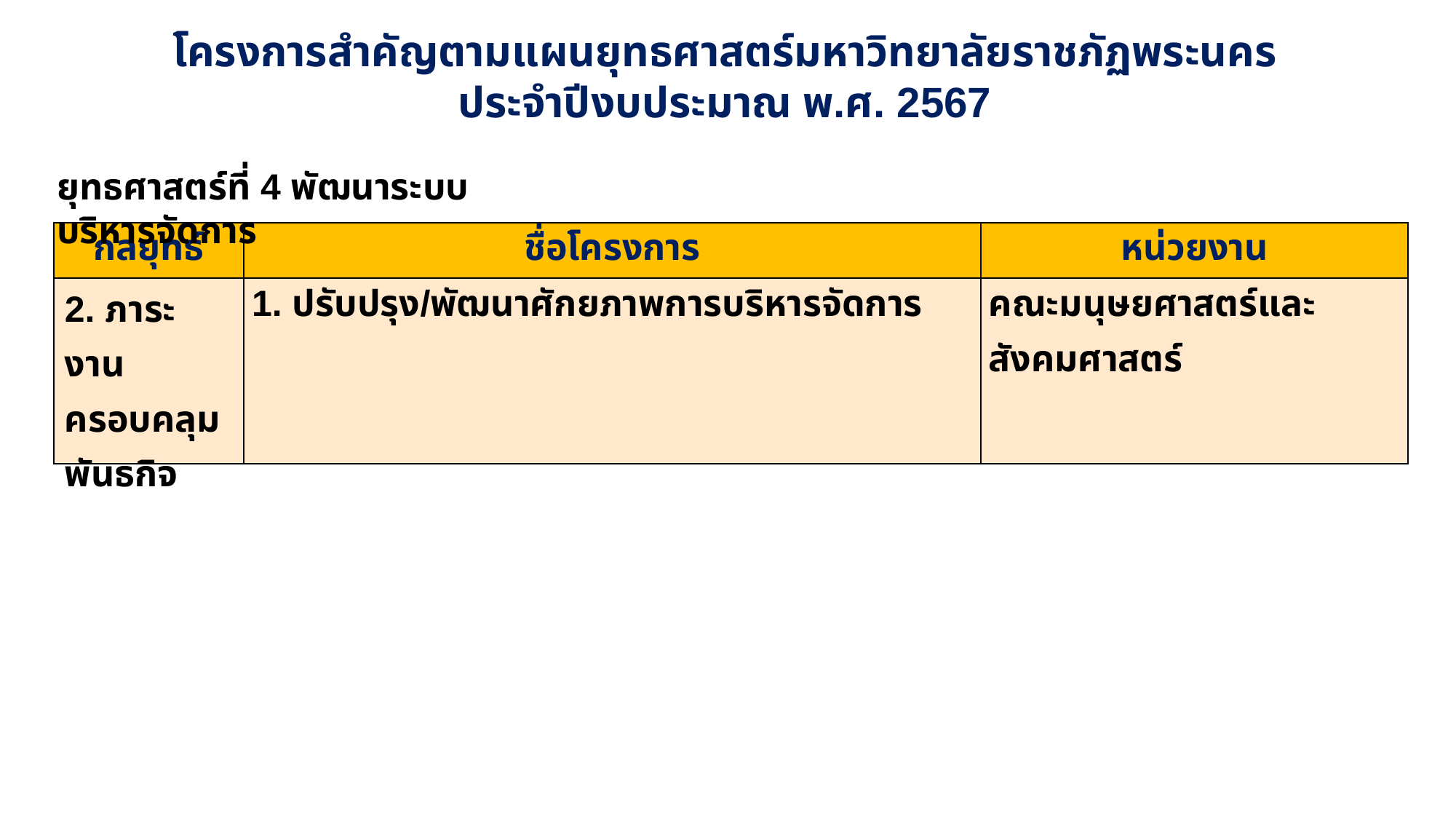

โครงการสำคัญตามแผนยุทธศาสตร์มหาวิทยาลัยราชภัฏพระนคร
ประจำปีงบประมาณ พ.ศ. 2567

ยุทธศาสตร์ที่ 4 พัฒนาระบบบริหารจัดการ
| กลยุทธ์ | ชื่อโครงการ | หน่วยงาน |
| --- | --- | --- |
| 2. ภาระงานครอบคลุมพันธกิจ | 1. ปรับปรุง/พัฒนาศักยภาพการบริหารจัดการ | คณะมนุษยศาสตร์และสังคมศาสตร์ |